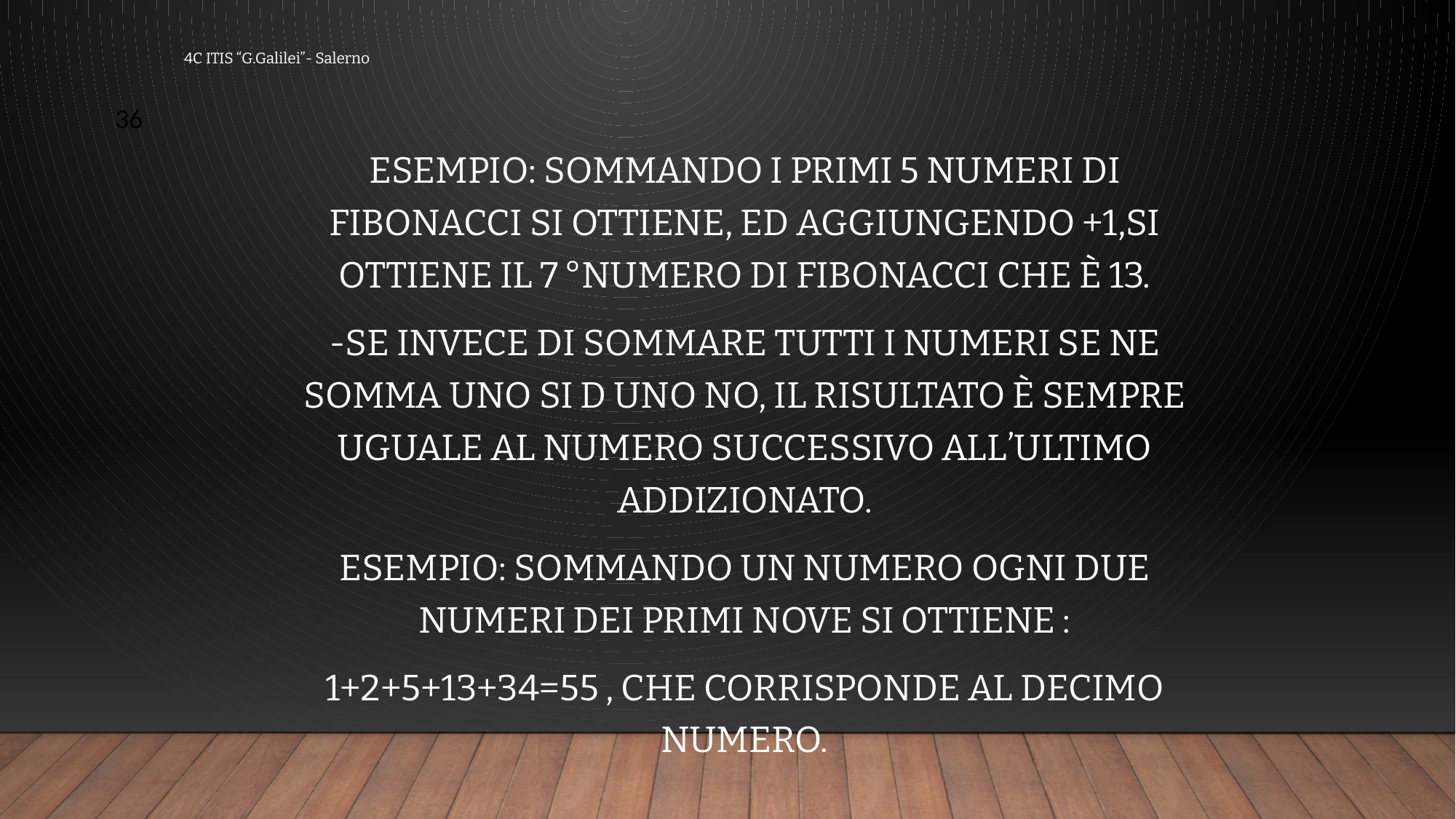

4C ITIS “G.Galilei”- Salerno

Esempio: Sommando i primi 5 numeri di Fibonacci si ottiene, ed aggiungendo +1,si ottiene il 7 °numero di Fibonacci che è 13.
-Se invece di sommare tutti i numeri se ne somma uno si d uno no, il risultato è sempre uguale al numero successivo all’ultimo addizionato.
Esempio: Sommando un numero ogni due numeri dei primi nove si ottiene :
1+2+5+13+34=55 , che corrisponde al decimo numero.
36